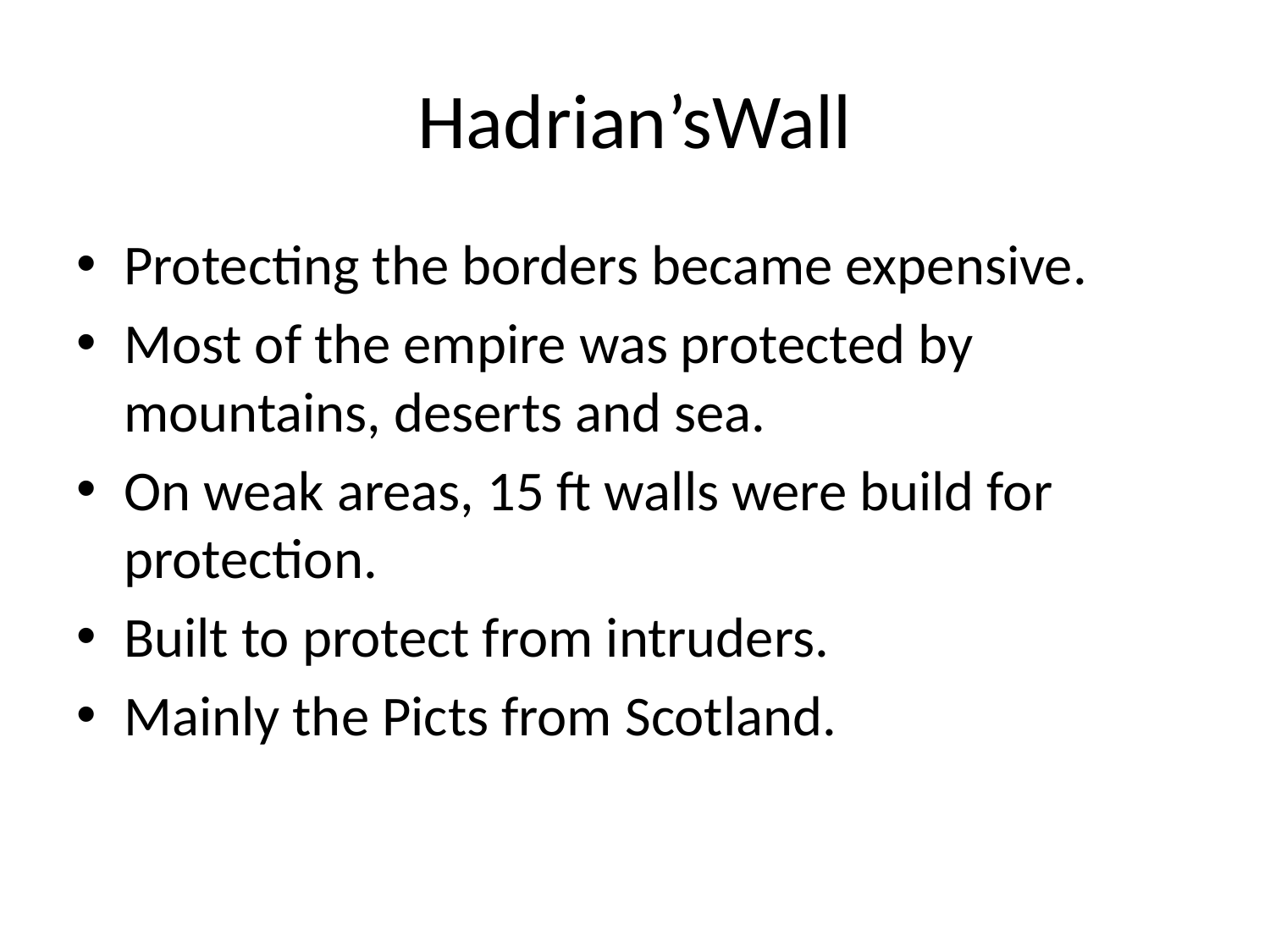

# Hadrian’sWall
Protecting the borders became expensive.
Most of the empire was protected by mountains, deserts and sea.
On weak areas, 15 ft walls were build for protection.
Built to protect from intruders.
Mainly the Picts from Scotland.